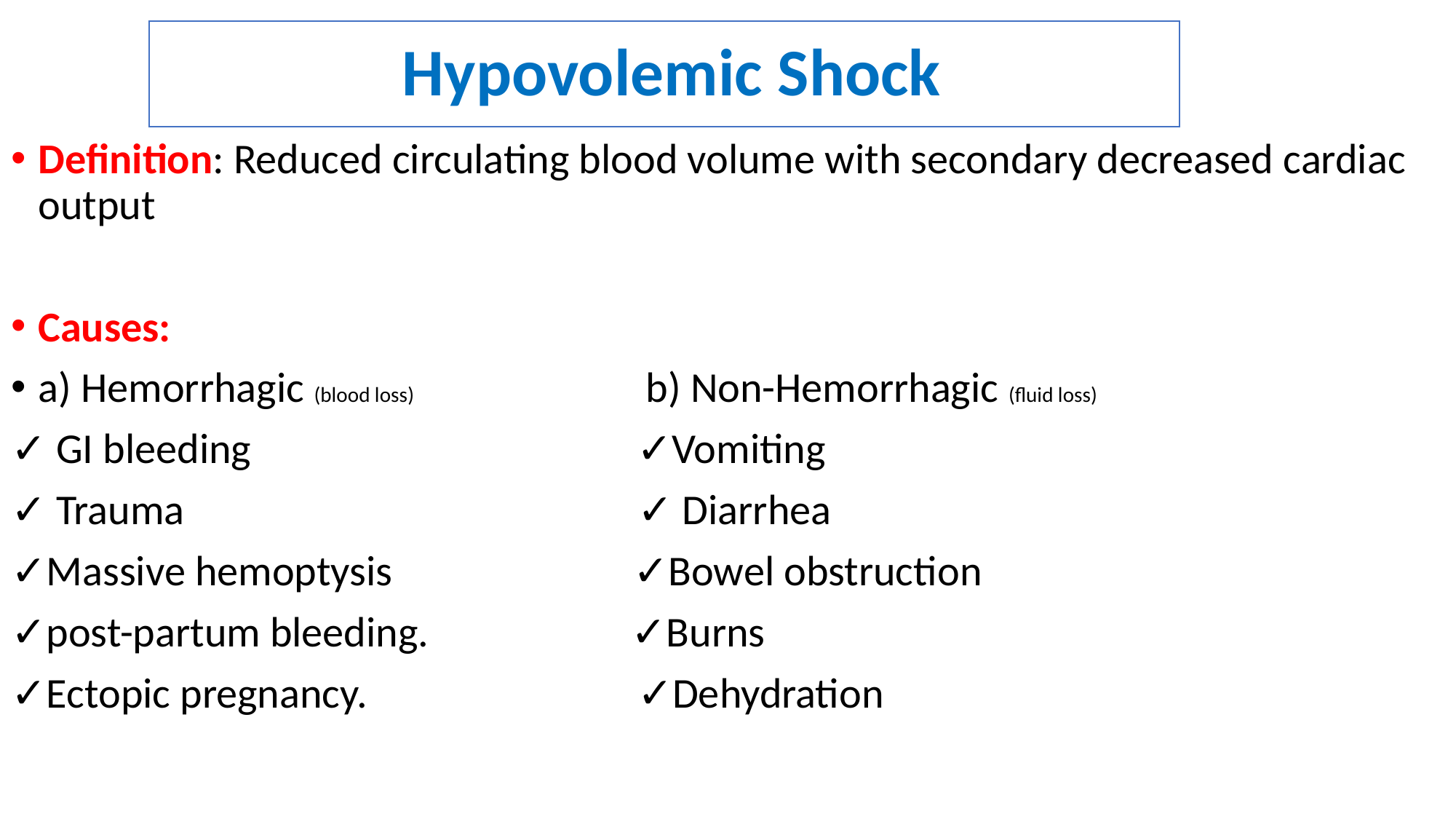

# Hypovolemic Shock
Definition: Reduced circulating blood volume with secondary decreased cardiac output

Causes:
a) Hemorrhagic (blood loss)                                                 b) Non-Hemorrhagic (fluid loss)
✓ GI bleeding                                        ✓Vomiting
✓ Trauma                                               ✓ Diarrhea
✓Massive hemoptysis                         ✓Bowel obstruction
✓post-partum bleeding.                     ✓Burns
✓Ectopic pregnancy.                            ✓Dehydration